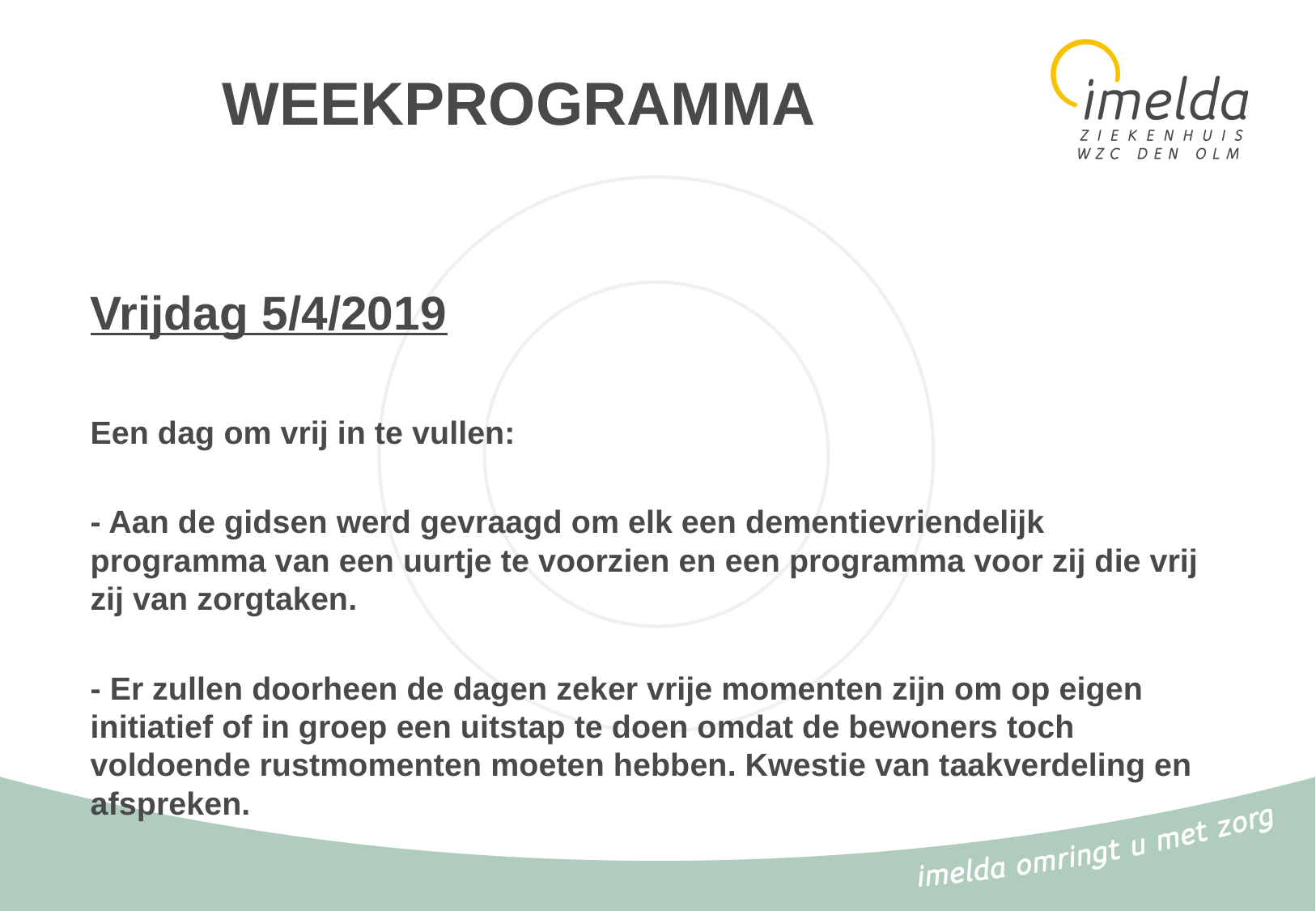

# WEEKPROGRAMMA
Vrijdag 5/4/2019

Een dag om vrij in te vullen:

- Aan de gidsen werd gevraagd om elk een dementievriendelijk programma van een uurtje te voorzien en een programma voor zij die vrij zij van zorgtaken.

- Er zullen doorheen de dagen zeker vrije momenten zijn om op eigen initiatief of in groep een uitstap te doen omdat de bewoners toch voldoende rustmomenten moeten hebben. Kwestie van taakverdeling en afspreken.